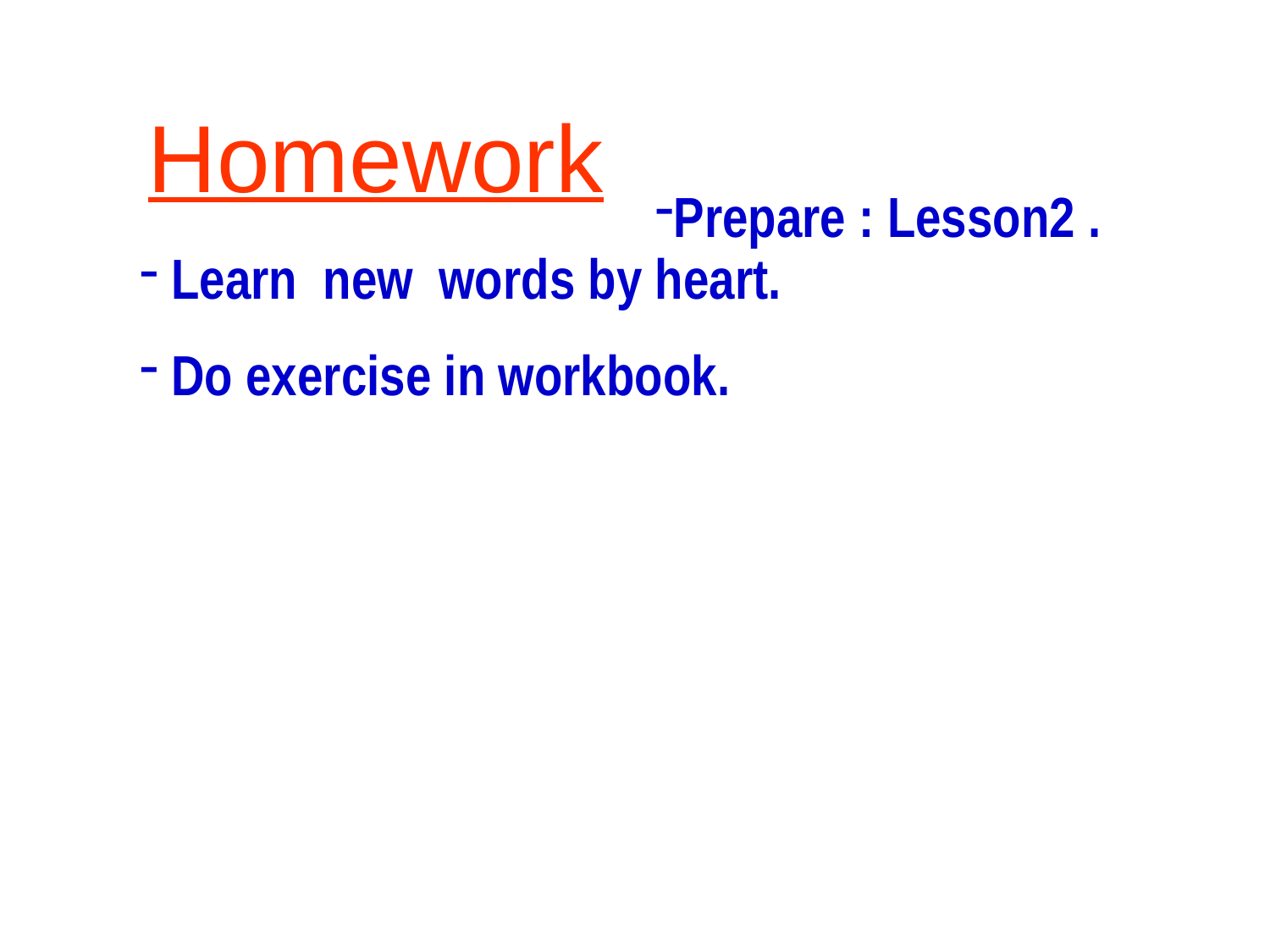

Homework
Prepare : Lesson2 .

 Learn  new  words by heart.
 Do exercise in workbook.